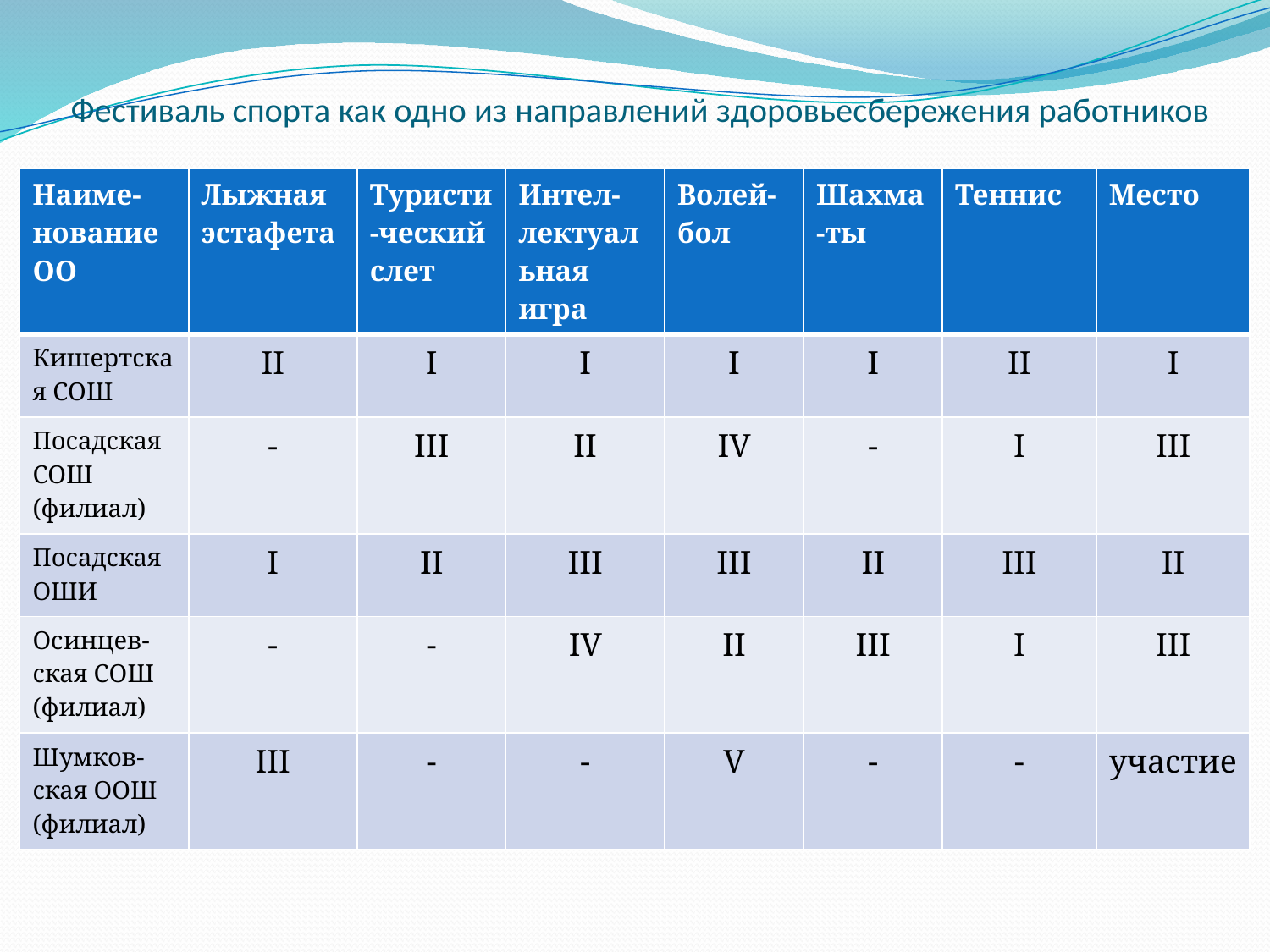

# Фестиваль спорта как одно из направлений здоровьесбережения работников

| Наиме- нование ОО | Лыжная эстафета | Туристи-ческий слет | Интел- лектуальная игра | Волей-бол | Шахма-ты | Теннис | Место |
| --- | --- | --- | --- | --- | --- | --- | --- |
| Кишертская СОШ | II | I | I | I | I | II | I |
| Посадская СОШ (филиал) | - | III | II | IV | - | I | III |
| Посадская ОШИ | I | II | III | III | II | III | II |
| Осинцев-ская СОШ (филиал) | - | - | IV | II | III | I | III |
| Шумков-ская ООШ (филиал) | III | - | - | V | - | - | участие |